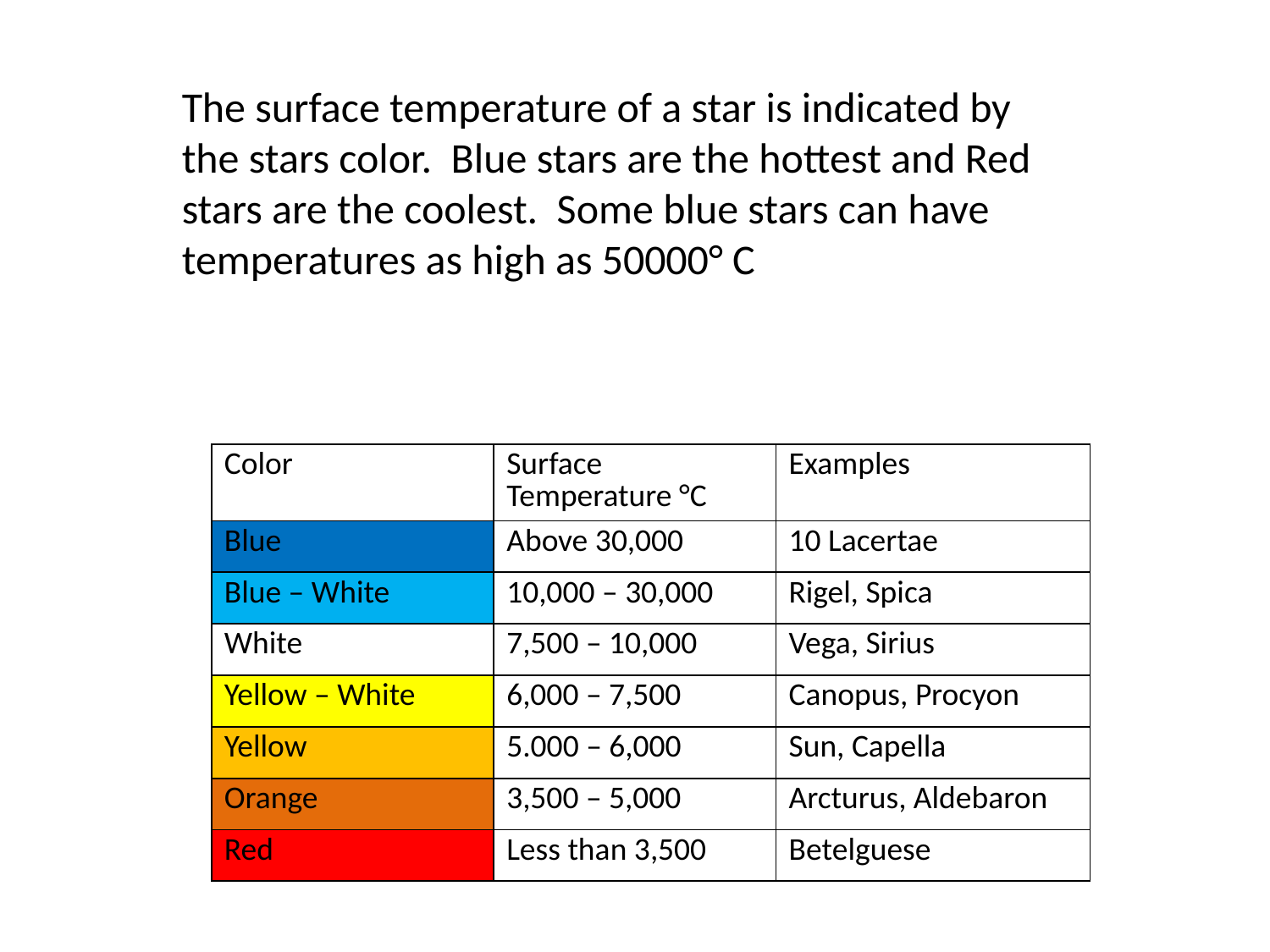

The surface temperature of a star is indicated by the stars color.  Blue stars are the hottest and Red stars are the coolest.  Some blue stars can have temperatures as high as 50000° C
| Color | Surface Temperature °C | Examples |
| --- | --- | --- |
| Blue | Above 30,000 | 10 Lacertae |
| Blue – White | 10,000 – 30,000 | Rigel, Spica |
| White | 7,500 – 10,000 | Vega, Sirius |
| Yellow – White | 6,000 – 7,500 | Canopus, Procyon |
| Yellow | 5.000 – 6,000 | Sun, Capella |
| Orange | 3,500 – 5,000 | Arcturus, Aldebaron |
| Red | Less than 3,500 | Betelguese |